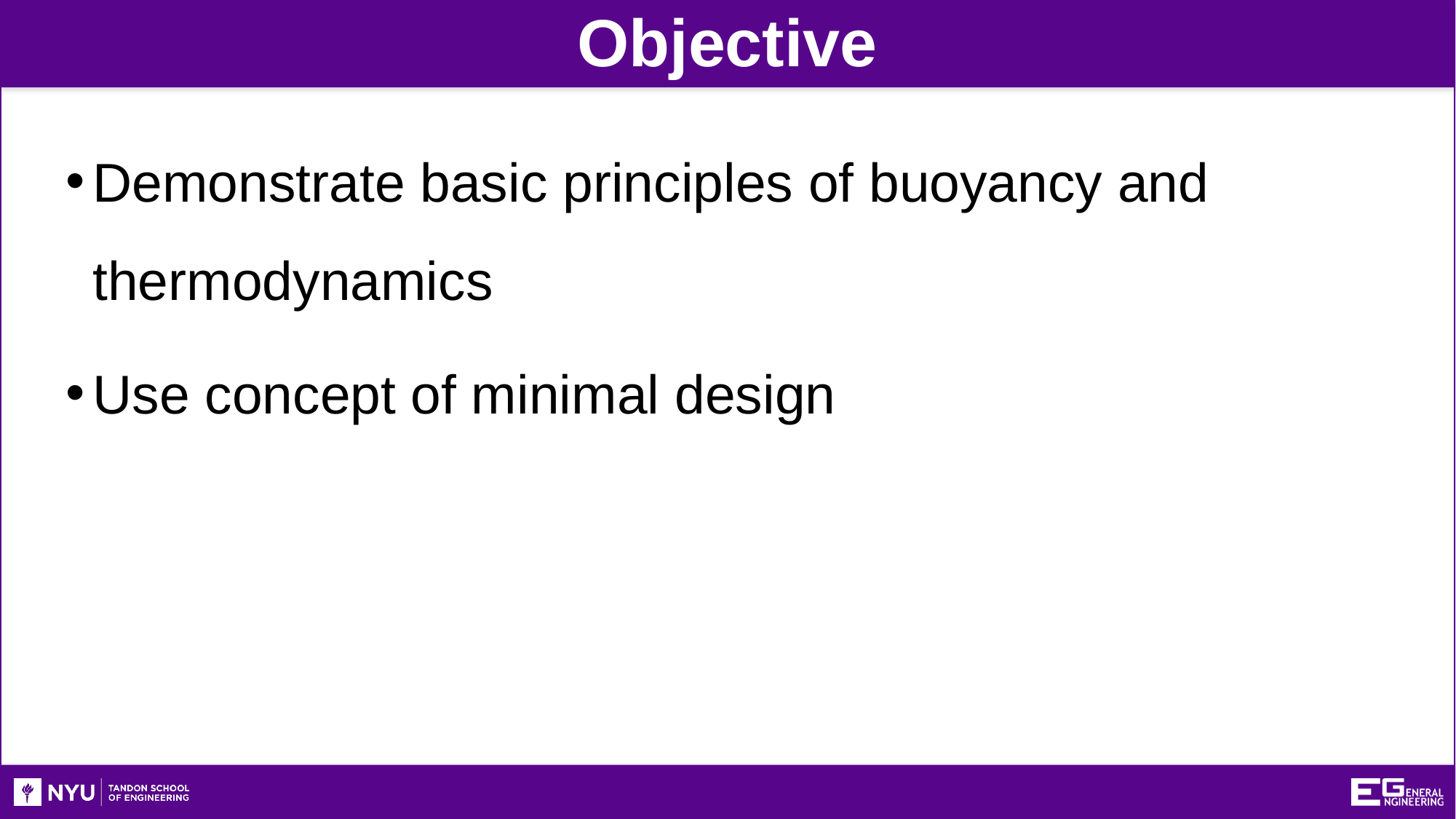

Objective
Demonstrate basic principles of buoyancy and thermodynamics
Use concept of minimal design